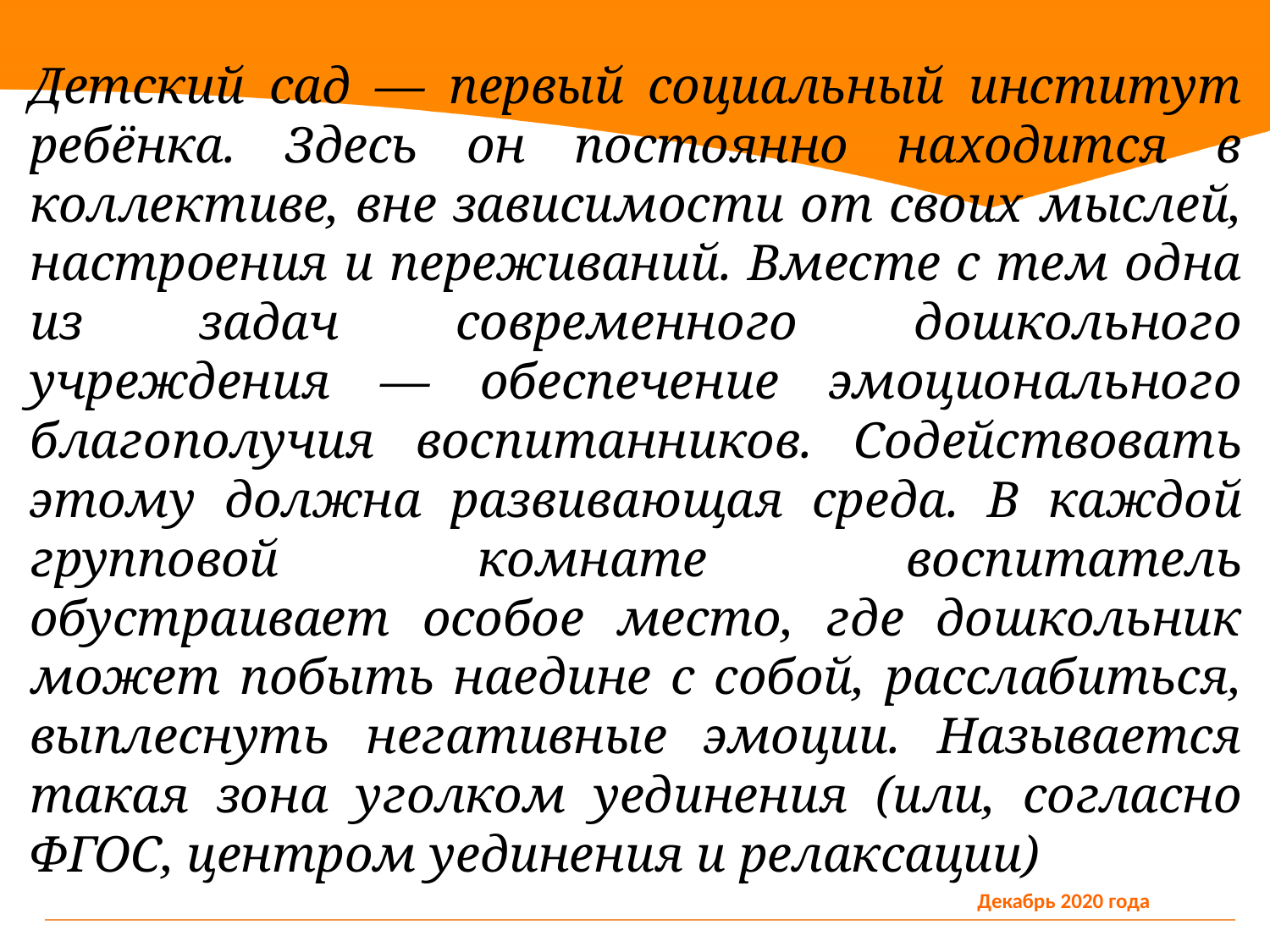

Детский сад — первый социальный институт ребёнка. Здесь он постоянно находится в коллективе, вне зависимости от своих мыслей, настроения и переживаний. Вместе с тем одна из задач современного дошкольного учреждения — обеспечение эмоционального благополучия воспитанников. Содействовать этому должна развивающая среда. В каждой групповой комнате воспитатель обустраивает особое место, где дошкольник может побыть наедине с собой, расслабиться, выплеснуть негативные эмоции. Называется такая зона уголком уединения (или, согласно ФГОС, центром уединения и релаксации)
Декабрь 2020 года